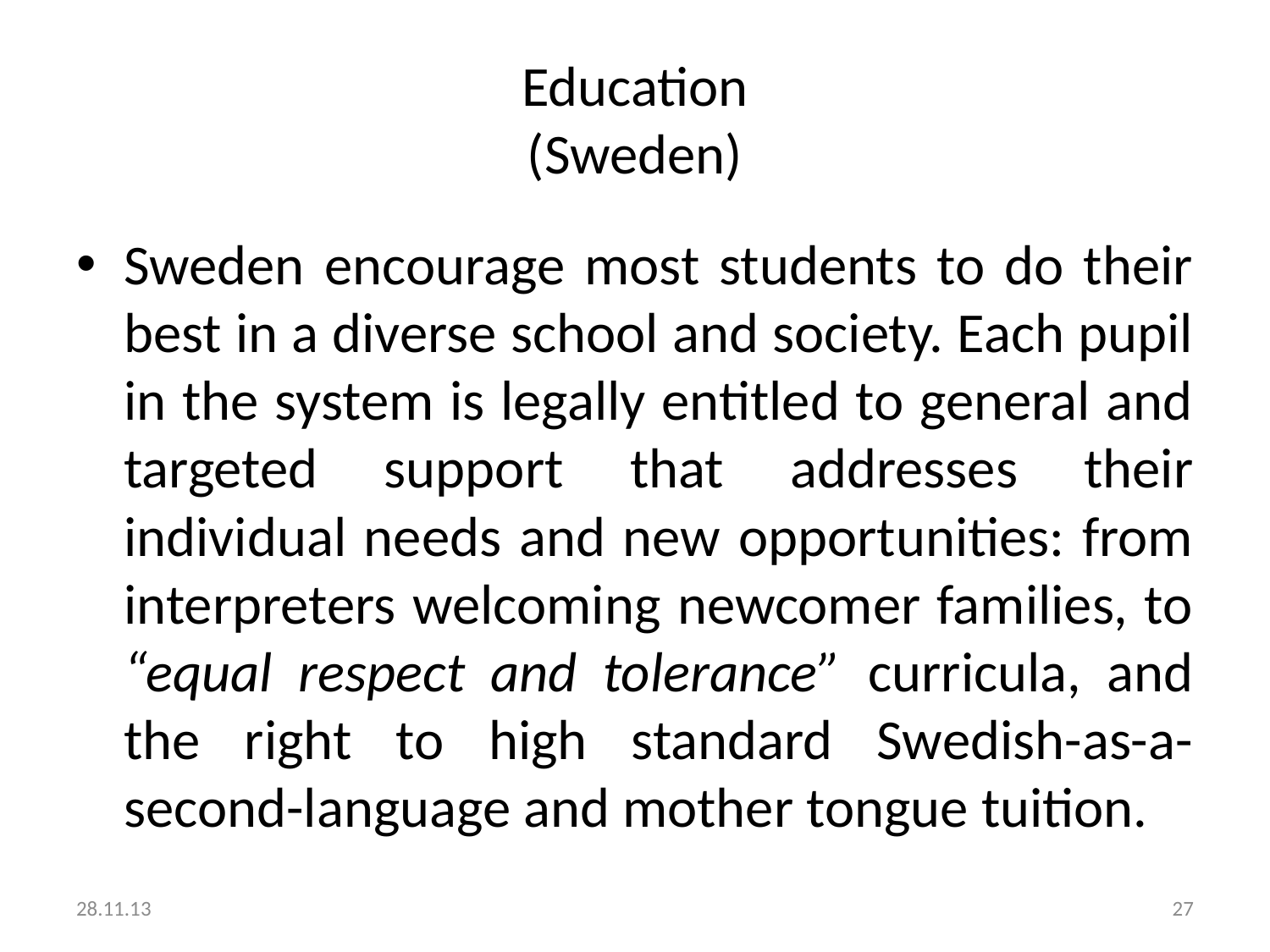

# Education (Sweden)
Sweden encourage most students to do their best in a diverse school and society. Each pupil in the system is legally entitled to general and targeted support that addresses their individual needs and new opportunities: from interpreters welcoming newcomer families, to “equal respect and tolerance” curricula, and the right to high standard Swedish-as-a-second-language and mother tongue tuition.

28.11.13
27